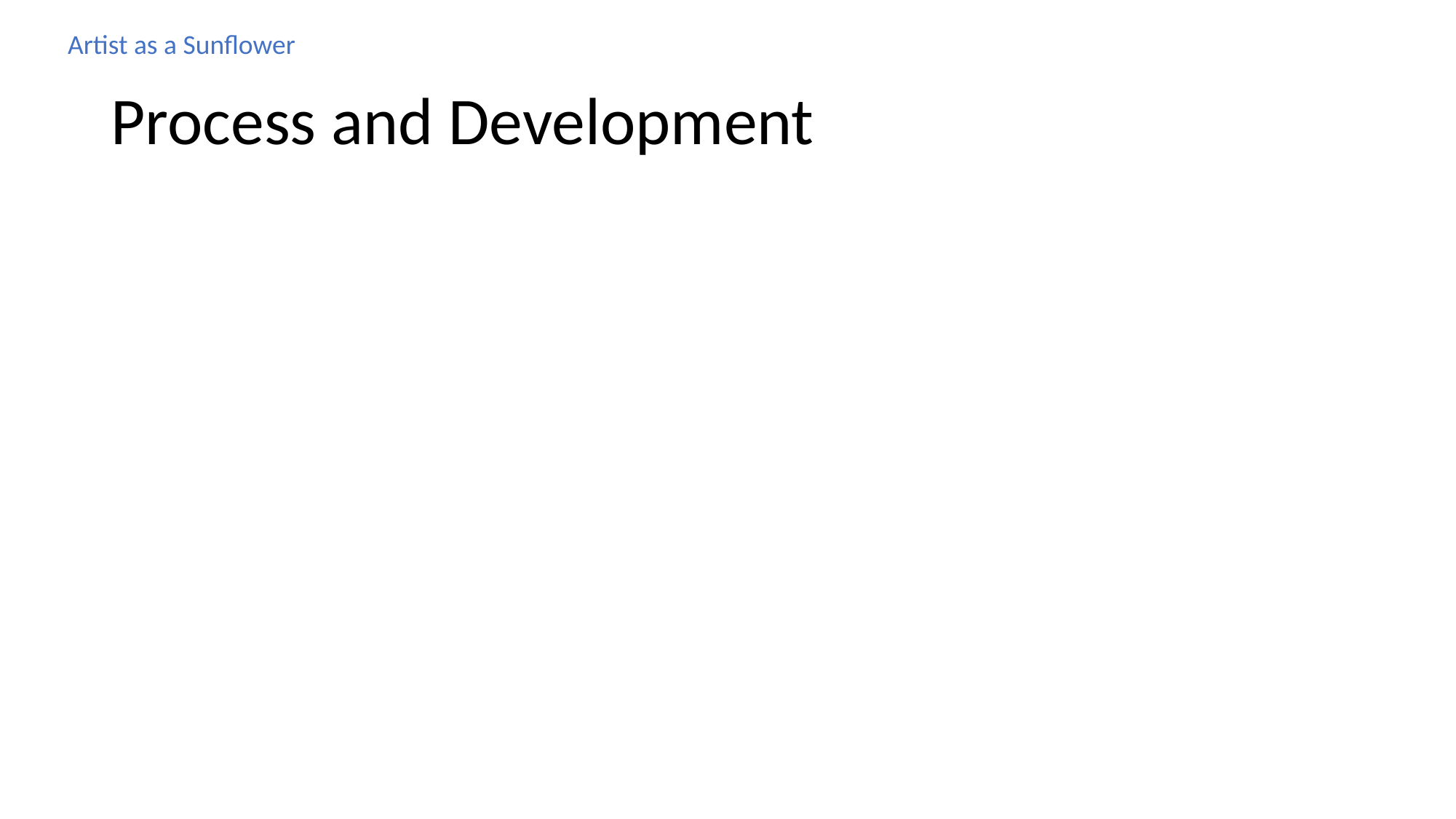

Artist as a Sunflower
# Process and Development